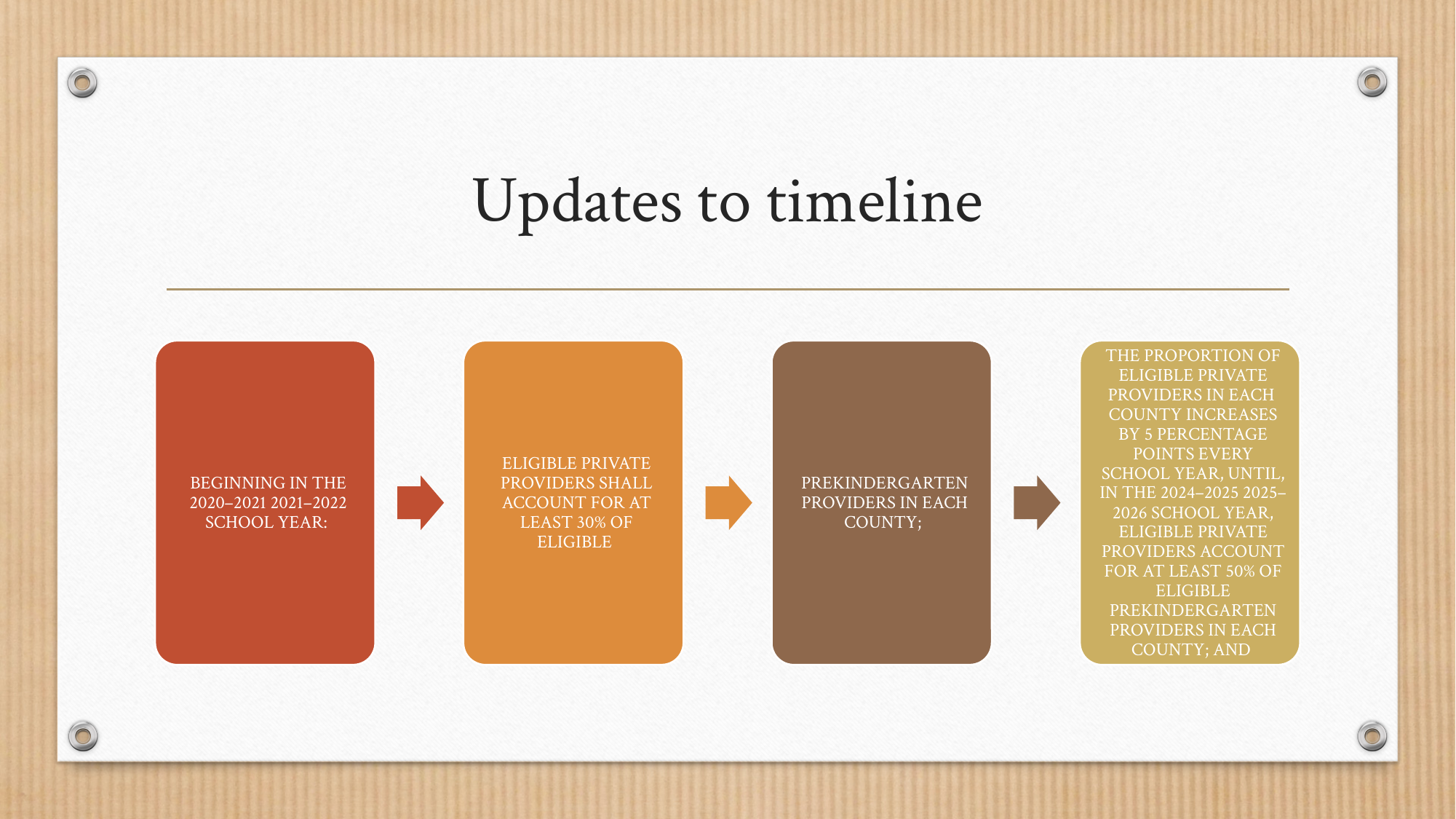

# Updates to timeline
BEGINNING IN THE 2020–2021 2021–2022 SCHOOL YEAR:

ELIGIBLE PRIVATE PROVIDERS SHALL ACCOUNT FOR AT LEAST 30% OF ELIGIBLE

PREKINDERGARTEN PROVIDERS IN EACH COUNTY;

THE PROPORTION OF ELIGIBLE PRIVATE PROVIDERS IN EACH  COUNTY INCREASES BY 5 PERCENTAGE POINTS EVERY SCHOOL YEAR, UNTIL, IN THE 2024–2025 2025–2026 SCHOOL YEAR, ELIGIBLE PRIVATE PROVIDERS ACCOUNT FOR AT LEAST 50% OF ELIGIBLE PREKINDERGARTEN PROVIDERS IN EACH COUNTY; AND